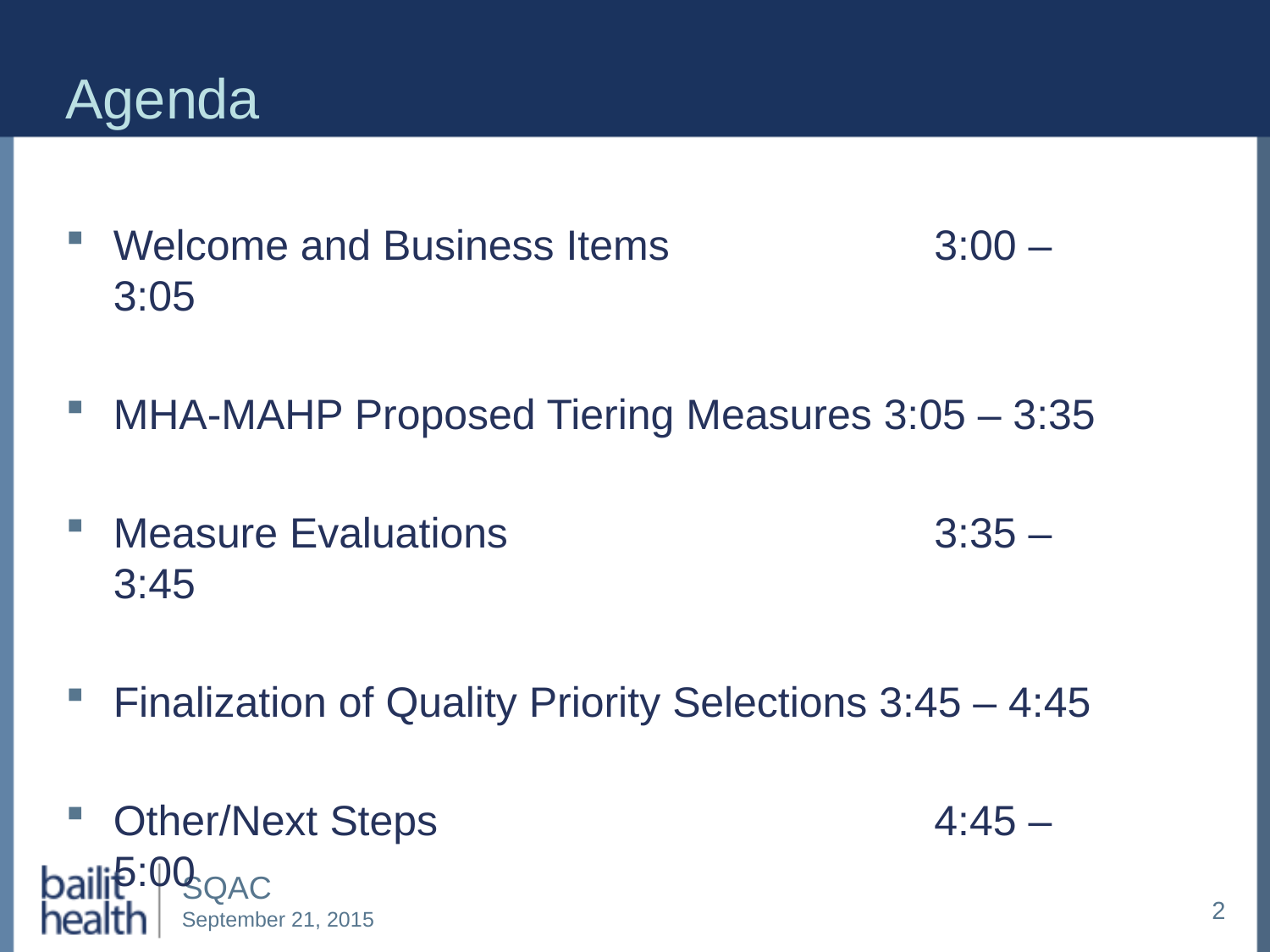

# Agenda
Welcome and Business Items		     3:00 – 3:05

MHA-MAHP Proposed Tiering Measures 3:05 – 3:35

Measure Evaluations			     3:35 – 3:45

Finalization of Quality Priority Selections 3:45 – 4:45

Other/Next Steps				     4:45 – 5:00

2